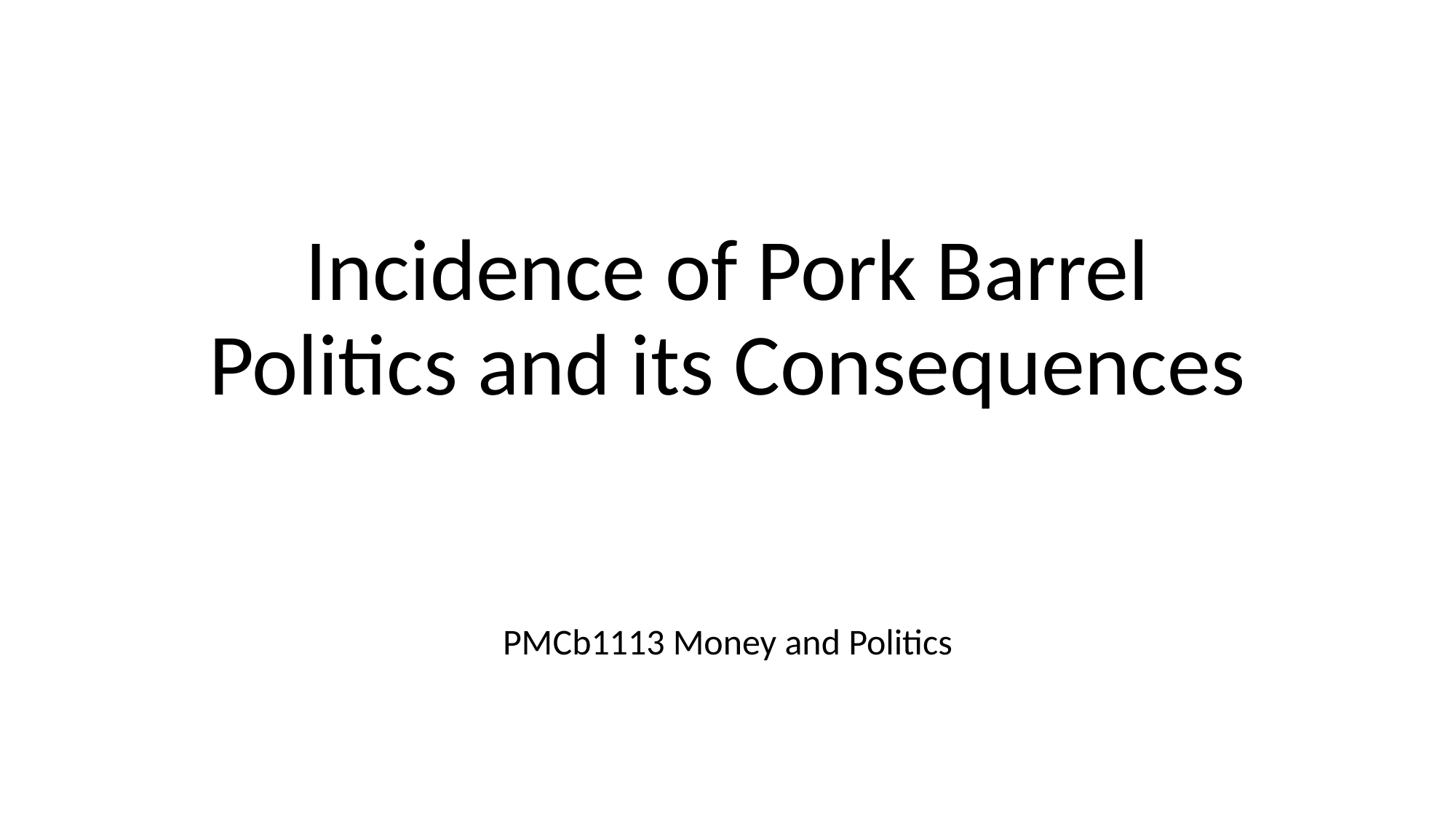

# Incidence of Pork Barrel Politics and its Consequences
PMCb1113 Money and Politics